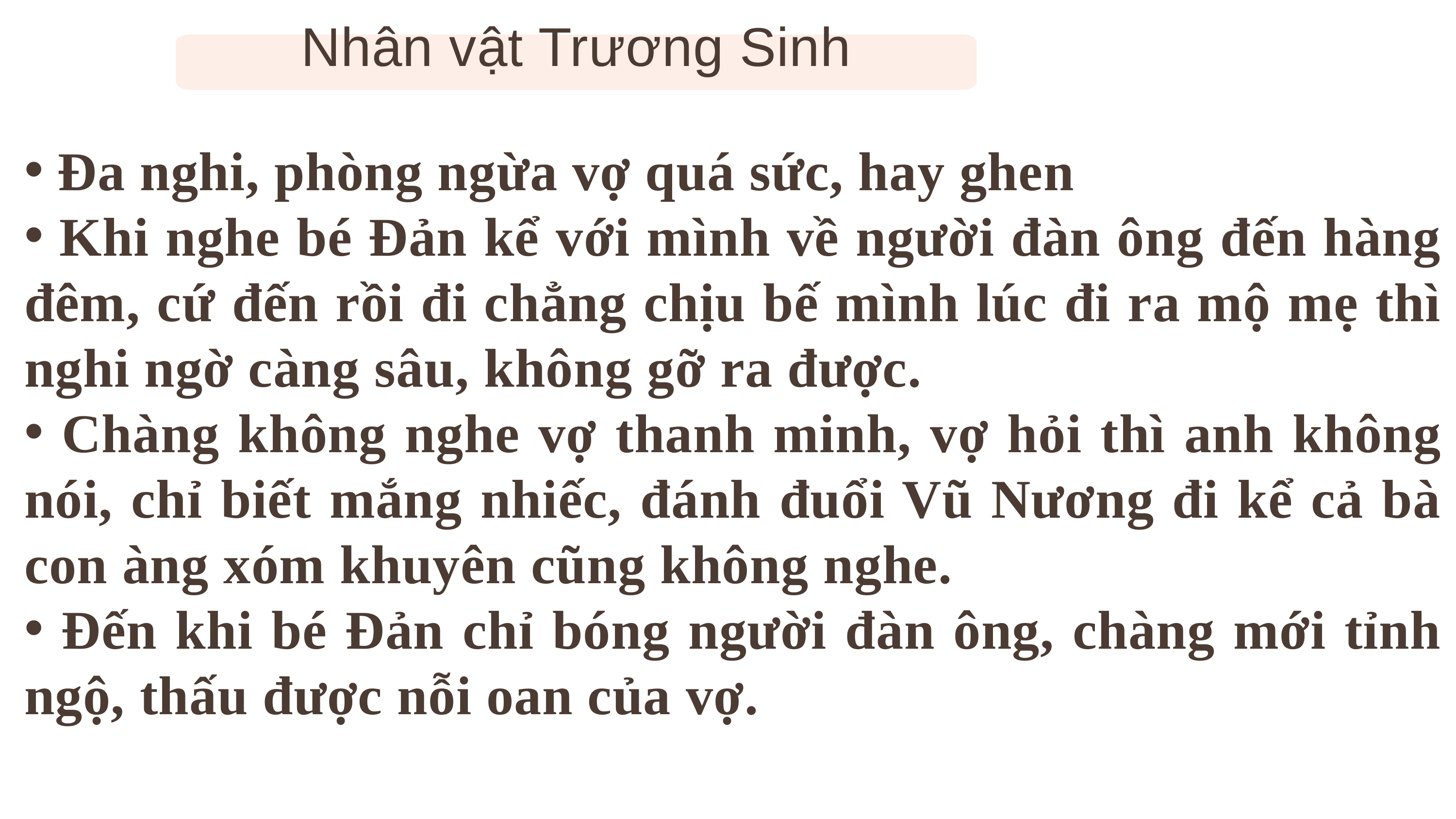

Nhân vật Trương Sinh
 Đa nghi, phòng ngừa vợ quá sức, hay ghen
 Khi nghe bé Đản kể với mình về người đàn ông đến hàng đêm, cứ đến rồi đi chẳng chịu bế mình lúc đi ra mộ mẹ thì nghi ngờ càng sâu, không gỡ ra được.
 Chàng không nghe vợ thanh minh, vợ hỏi thì anh không nói, chỉ biết mắng nhiếc, đánh đuổi Vũ Nương đi kể cả bà con àng xóm khuyên cũng không nghe.
 Đến khi bé Đản chỉ bóng người đàn ông, chàng mới tỉnh ngộ, thấu được nỗi oan của vợ.